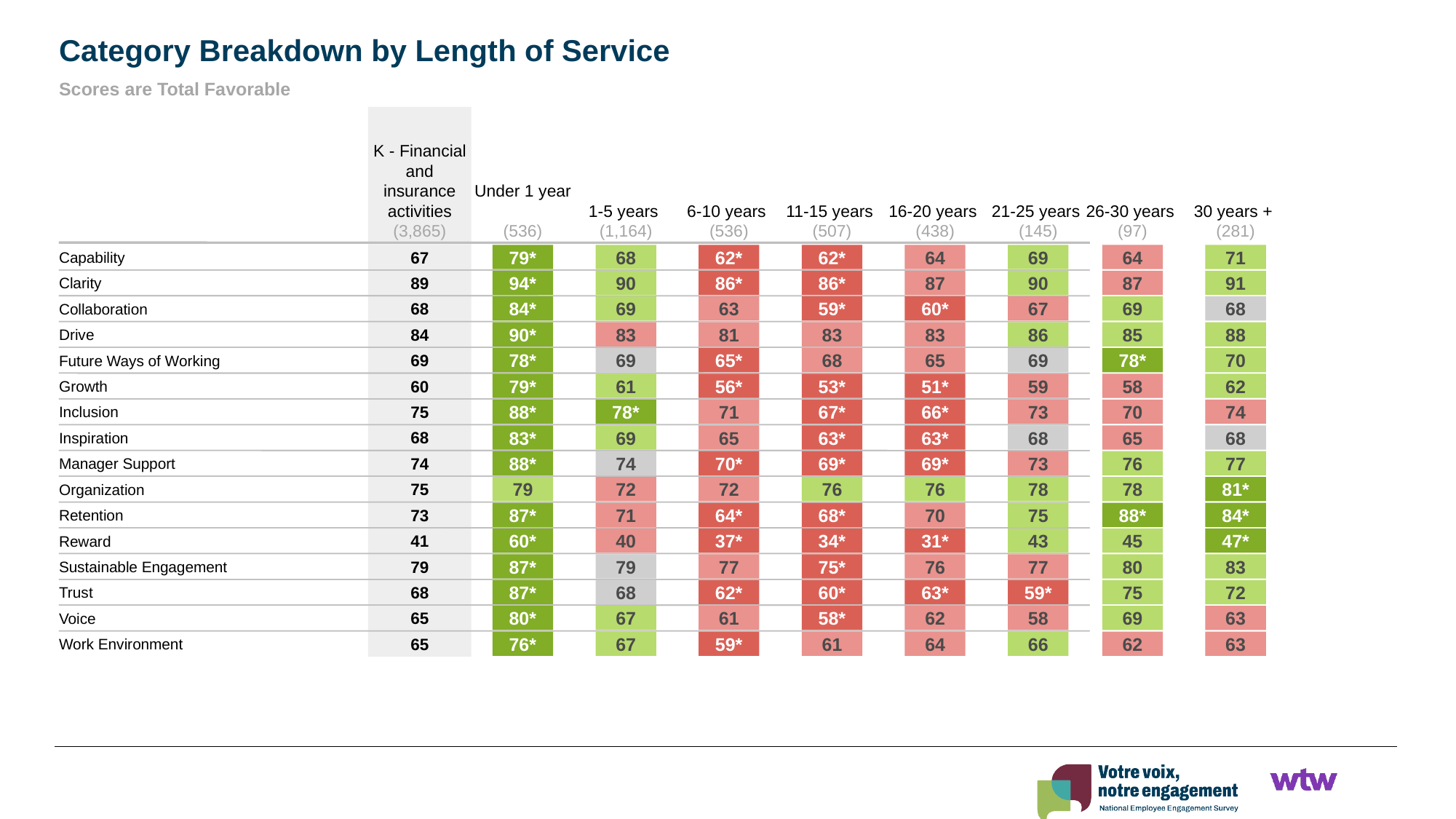

Category Breakdown by Length of Service
Scores are Total Favorable

K - Financial and insurance activities
(3,865)
Under 1 year
(536)
1-5 years
(1,164)
6-10 years
(536)
11-15 years
(507)
16-20 years
(438)
21-25 years
(145)
26-30 years
(97)
30 years +
(281)

67
Capability
79*
68
62*
62*
64
69
64
71

89
Clarity
94*
90
86*
86*
87
90
87
91

68
Collaboration
84*
69
63
59*
60*
67
69
68

84
Drive
90*
83
81
83
83
86
85
88

69
Future Ways of Working
78*
69
65*
68
65
69
78*
70

60
Growth
79*
61
56*
53*
51*
59
58
62

75
Inclusion
88*
78*
71
67*
66*
73
70
74

68
Inspiration
83*
69
65
63*
63*
68
65
68

74
Manager Support
88*
74
70*
69*
69*
73
76
77

75
Organization
79
72
72
76
76
78
78
81*

73
Retention
87*
71
64*
68*
70
75
88*
84*

41
Reward
60*
40
37*
34*
31*
43
45
47*

79
Sustainable Engagement
87*
79
77
75*
76
77
80
83

68
Trust
87*
68
62*
60*
63*
59*
75
72

65
Voice
80*
67
61
58*
62
58
69
63

65
Work Environment
76*
67
59*
61
64
66
62
63